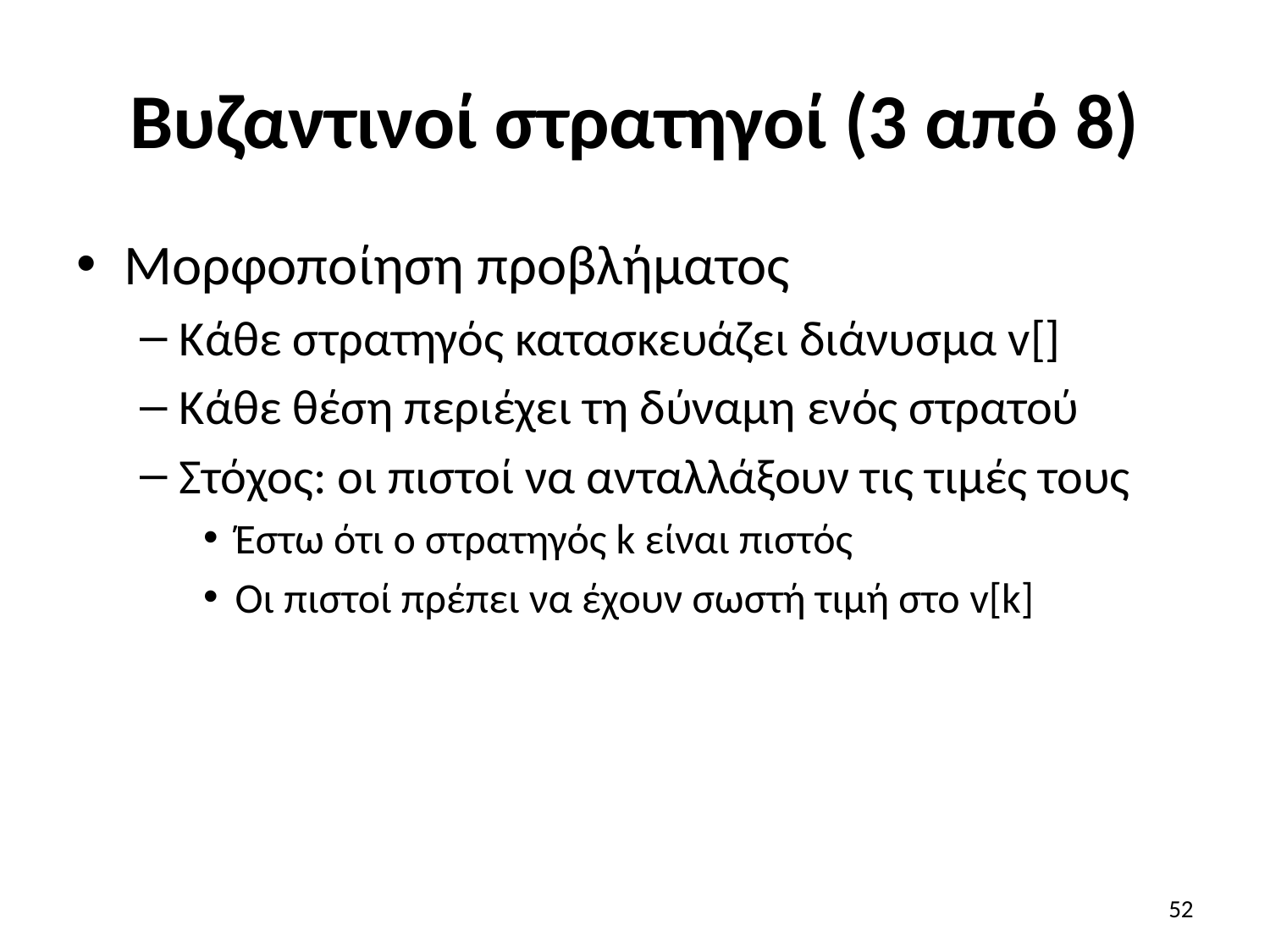

# Βυζαντινοί στρατηγοί (3 από 8)
Μορφοποίηση προβλήματος
Κάθε στρατηγός κατασκευάζει διάνυσμα v[]
Κάθε θέση περιέχει τη δύναμη ενός στρατού
Στόχος: οι πιστοί να ανταλλάξουν τις τιμές τους
Έστω ότι ο στρατηγός k είναι πιστός
Οι πιστοί πρέπει να έχουν σωστή τιμή στο v[k]
52